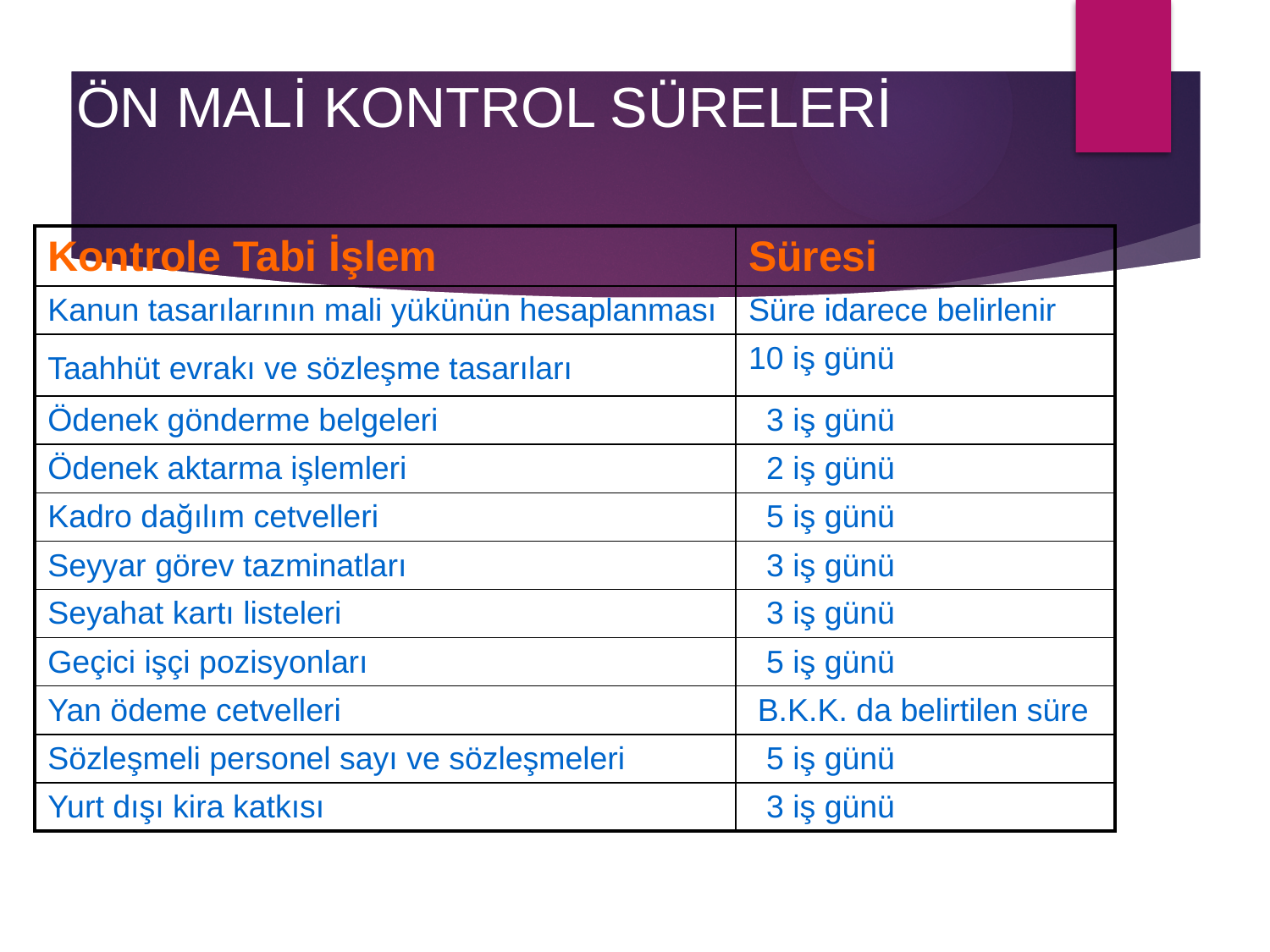

# ÖN MALİ KONTROL SÜRELERİ
| Kontrole Tabi İşlem | Süresi |
| --- | --- |
| Kanun tasarılarının mali yükünün hesaplanması | Süre idarece belirlenir |
| Taahhüt evrakı ve sözleşme tasarıları | 10 iş günü |
| Ödenek gönderme belgeleri | 3 iş günü |
| Ödenek aktarma işlemleri | 2 iş günü |
| Kadro dağılım cetvelleri | 5 iş günü |
| Seyyar görev tazminatları | 3 iş günü |
| Seyahat kartı listeleri | 3 iş günü |
| Geçici işçi pozisyonları | 5 iş günü |
| Yan ödeme cetvelleri | B.K.K. da belirtilen süre |
| Sözleşmeli personel sayı ve sözleşmeleri | 5 iş günü |
| Yurt dışı kira katkısı | 3 iş günü |